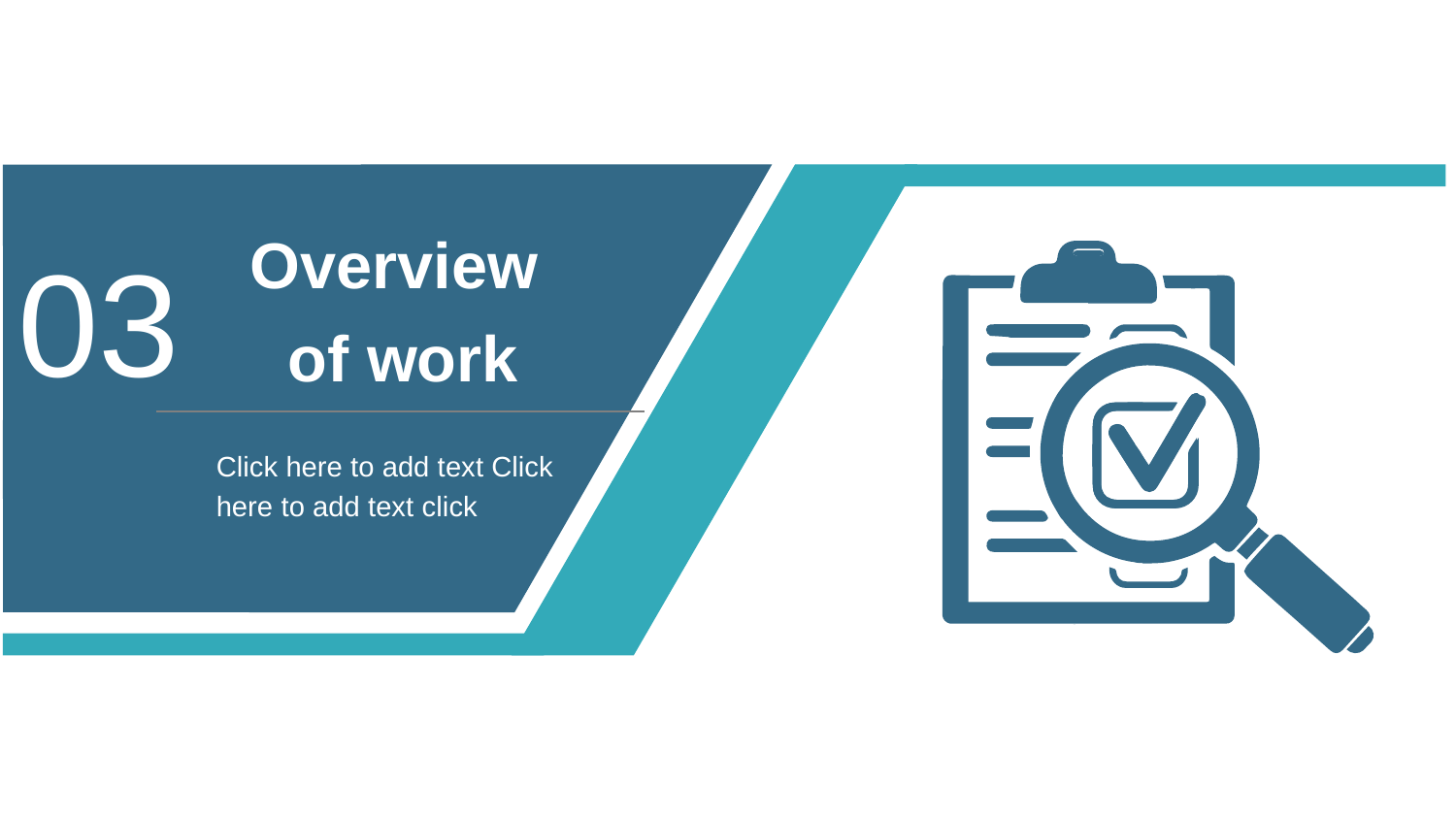

Overview
of work

03

Click here to add text Click here to add text click